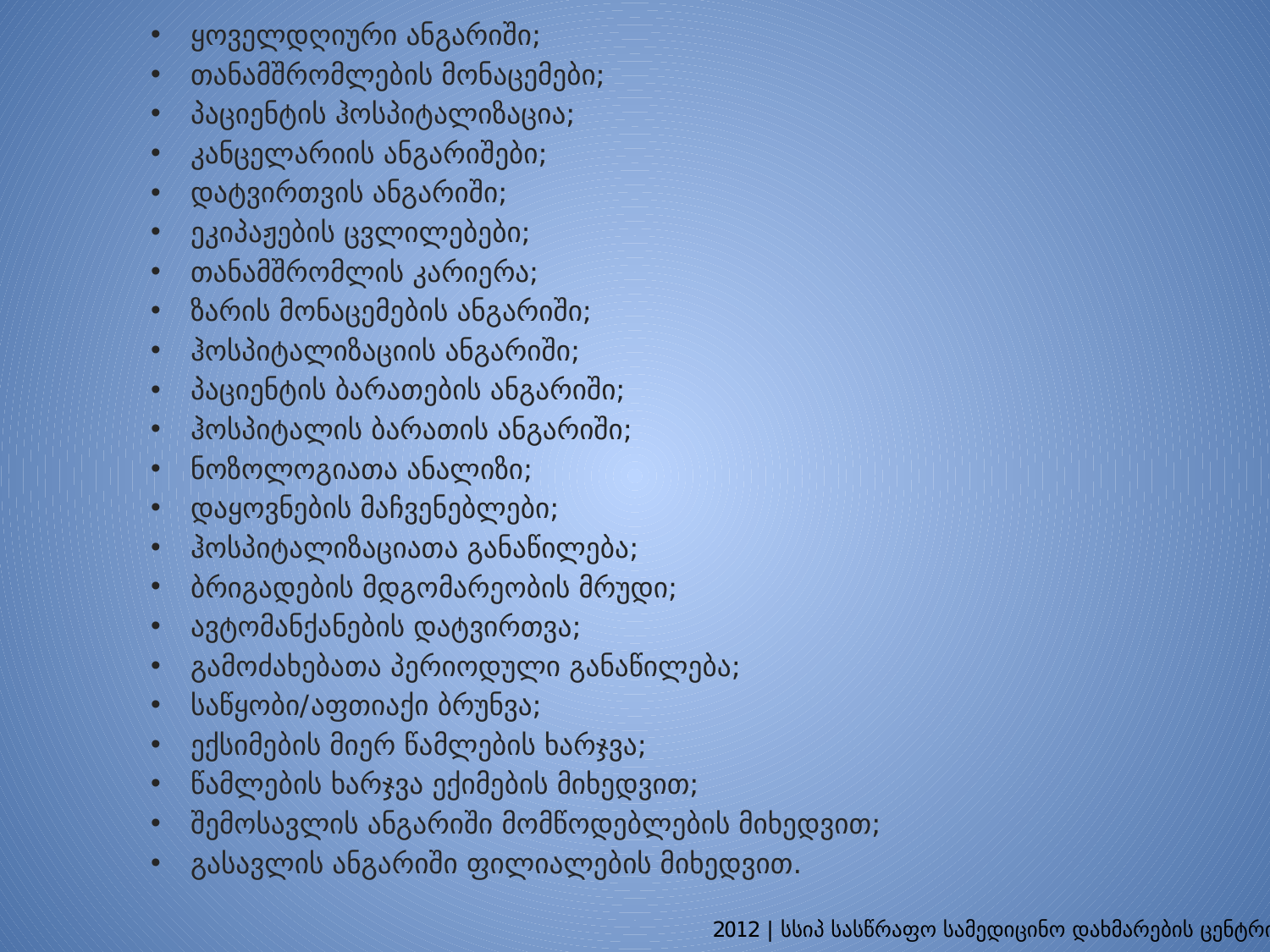

ყოველდღიური ანგარიში;
თანამშრომლების მონაცემები;
პაციენტის ჰოსპიტალიზაცია;
კანცელარიის ანგარიშები;
დატვირთვის ანგარიში;
ეკიპაჟების ცვლილებები;
თანამშრომლის კარიერა;
ზარის მონაცემების ანგარიში;
ჰოსპიტალიზაციის ანგარიში;
პაციენტის ბარათების ანგარიში;
ჰოსპიტალის ბარათის ანგარიში;
ნოზოლოგიათა ანალიზი;
დაყოვნების მაჩვენებლები;
ჰოსპიტალიზაციათა განაწილება;
ბრიგადების მდგომარეობის მრუდი;
ავტომანქანების დატვირთვა;
გამოძახებათა პერიოდული განაწილება;
საწყობი/აფთიაქი ბრუნვა;
ექსიმების მიერ წამლების ხარჯვა;
წამლების ხარჯვა ექიმების მიხედვით;
შემოსავლის ანგარიში მომწოდებლების მიხედვით;
გასავლის ანგარიში ფილიალების მიხედვით.
2012 | სსიპ სასწრაფო სამედიცინო დახმარების ცენტრი